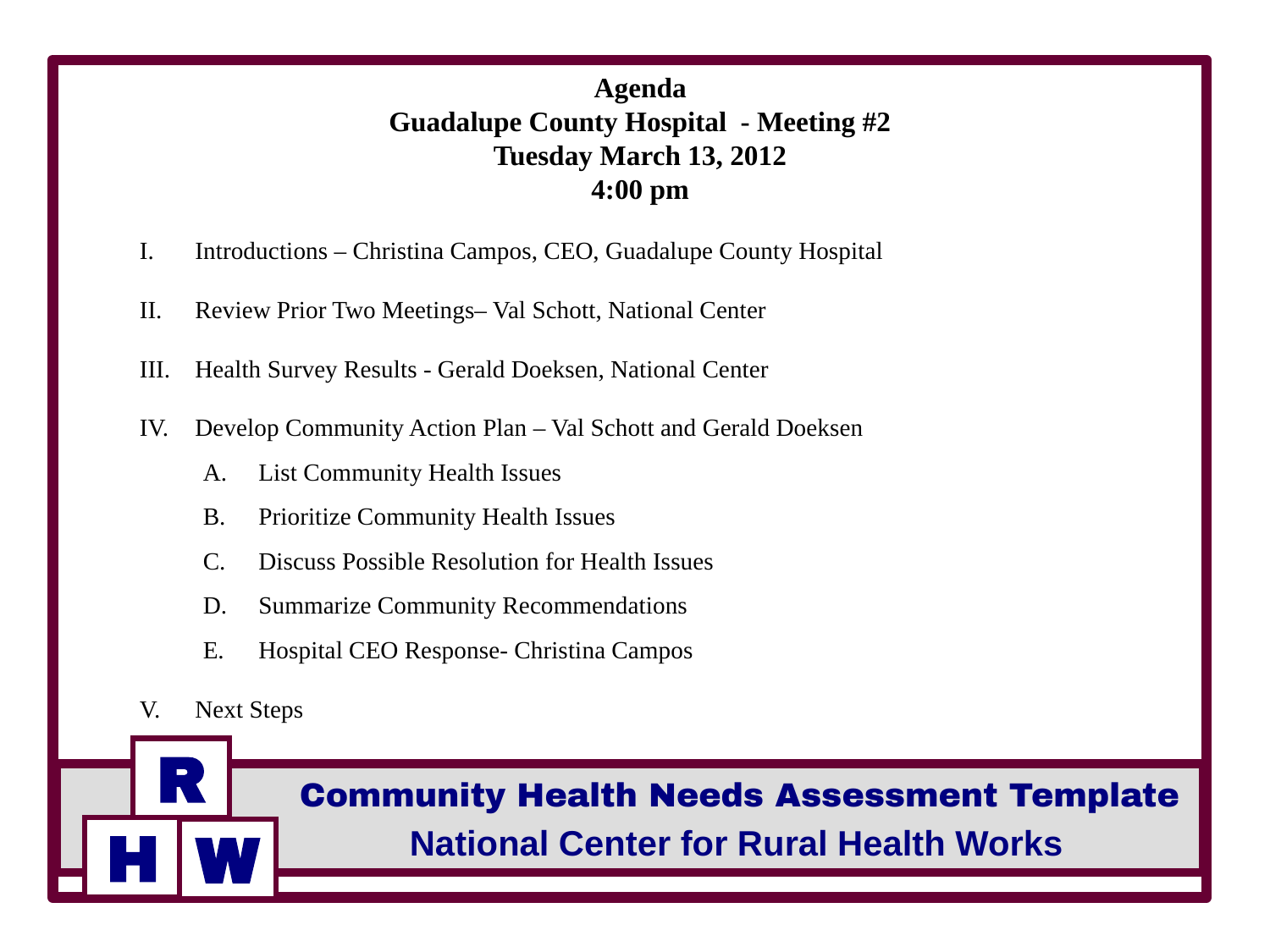

Agenda
Guadalupe County Hospital  - Meeting #2
Tuesday March 13, 2012
4:00 pm

Introductions – Christina Campos, CEO, Guadalupe County Hospital

Review Prior Two Meetings– Val Schott, National Center

Health Survey Results - Gerald Doeksen, National Center

Develop Community Action Plan – Val Schott and Gerald Doeksen
List Community Health Issues
Prioritize Community Health Issues
Discuss Possible Resolution for Health Issues
Summarize Community Recommendations
Hospital CEO Response- Christina Campos

Next Steps

R

Community Health Needs Assessment Template
H
W
National Center for Rural Health Works